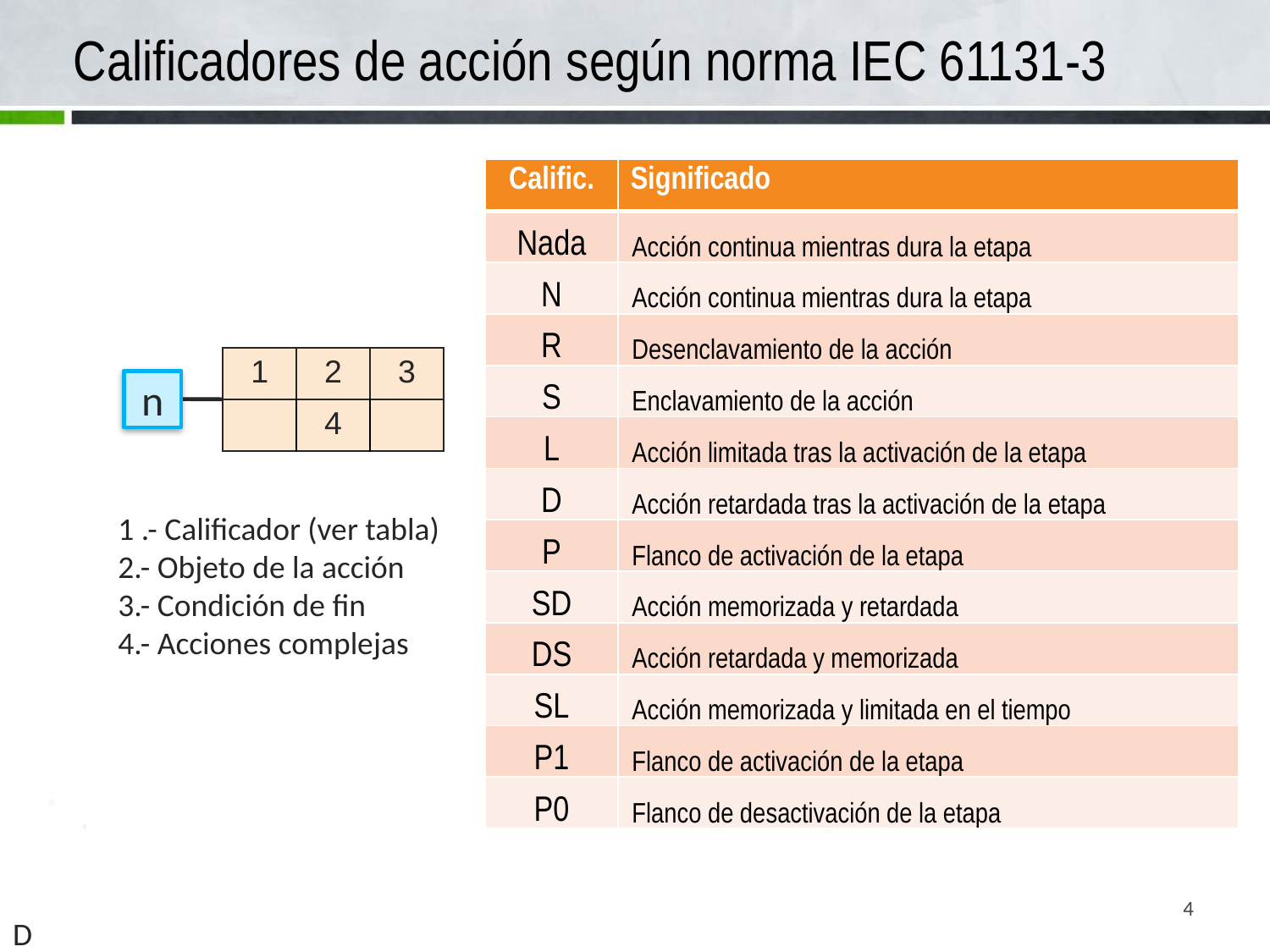

# Calificadores de acción según norma IEC 61131‐3
| Calific. | Significado |
| --- | --- |
| Nada | Acción continua mientras dura la etapa |
| N | Acción continua mientras dura la etapa |
| R | Desenclavamiento de la acción |
| S | Enclavamiento de la acción |
| L | Acción limitada tras la activación de la etapa |
| D | Acción retardada tras la activación de la etapa |
| P | Flanco de activación de la etapa |
| SD | Acción memorizada y retardada |
| DS | Acción retardada y memorizada |
| SL | Acción memorizada y limitada en el tiempo |
| P1 | Flanco de activación de la etapa |
| P0 | Flanco de desactivación de la etapa |
| 1 | 2 | 3 |
| --- | --- | --- |
|  | 4 |  |
n
1 .- Calificador (ver tabla)
2.- Objeto de la acción
3.- Condición de fin
4.- Acciones complejas
4
D